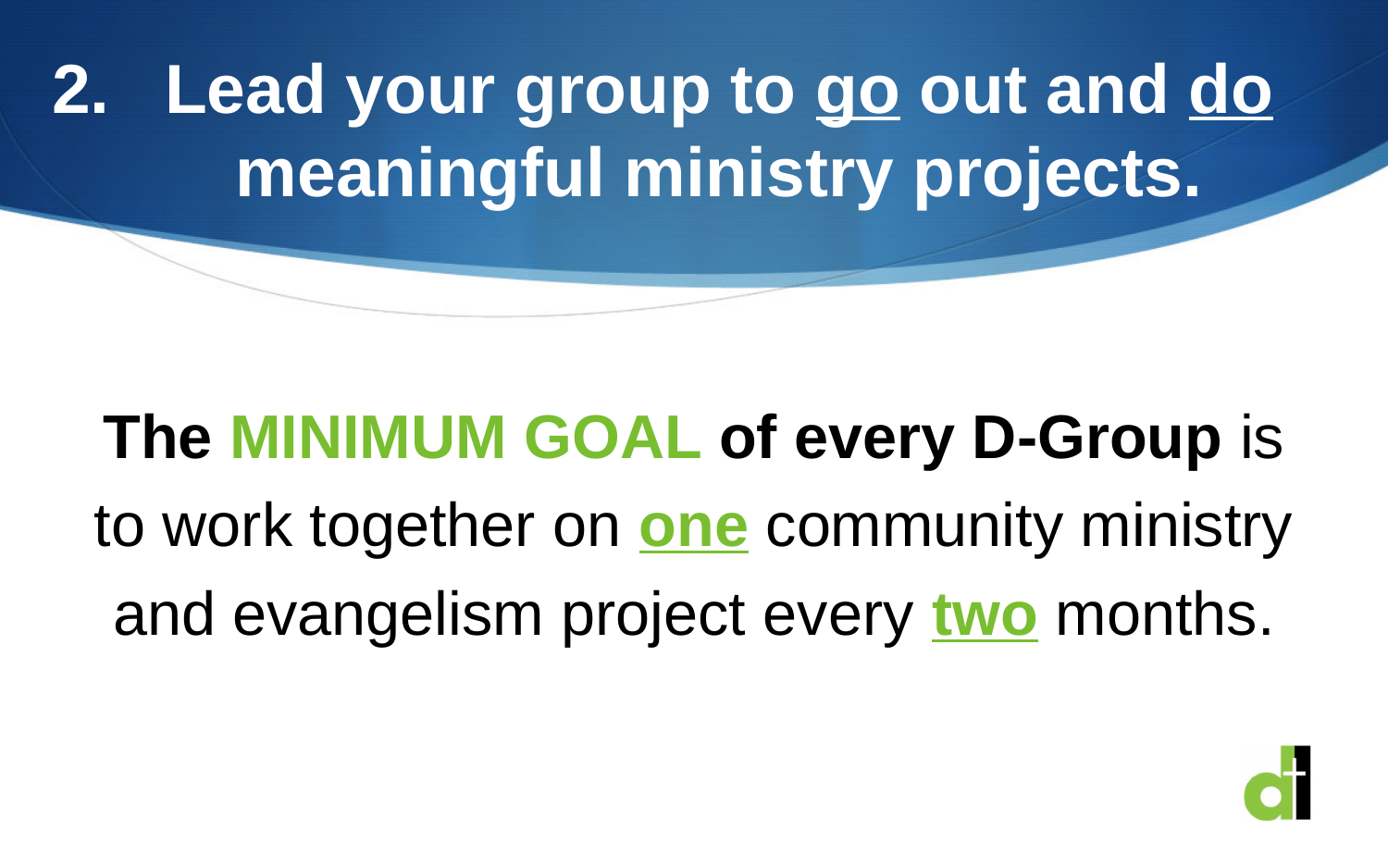

# Lead your group to go out and do meaningful ministry projects.
The MINIMUM GOAL of every D-Group is to work together on one community ministry and evangelism project every two months.